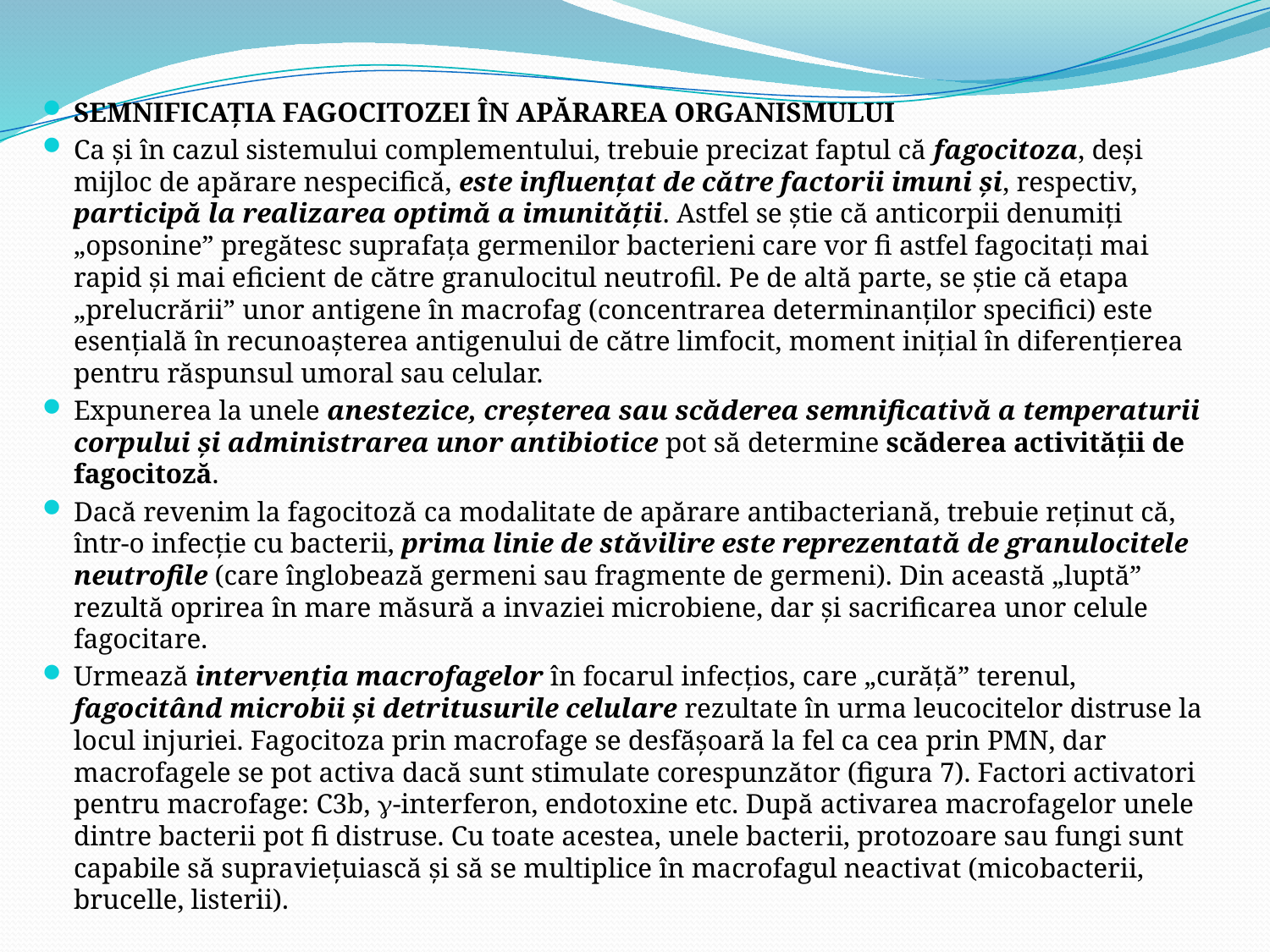

SEMNIFICAŢIA FAGOCITOZEI ÎN APĂRAREA ORGANISMULUI
Ca şi în cazul sistemului complementului, trebuie precizat faptul că fagocitoza, deşi mijloc de apărare nespecifică, este influenţat de către factorii imuni şi, respectiv, participă la realizarea optimă a imunităţii. Astfel se ştie că anticorpii denumiţi „opsonine” pregătesc suprafaţa germenilor bacterieni care vor fi astfel fagocitaţi mai rapid şi mai eficient de către granulocitul neutrofil. Pe de altă parte, se ştie că etapa „prelucrării” unor antigene în macrofag (concentrarea determinanţilor specifici) este esenţială în recunoaşterea antigenului de către limfocit, moment iniţial în diferenţierea pentru răspunsul umoral sau celular.
Expunerea la unele anestezice, creşterea sau scăderea semnificativă a temperaturii corpului şi administrarea unor antibiotice pot să determine scăderea activităţii de fagocitoză.
Dacă revenim la fagocitoză ca modalitate de apărare antibacteriană, trebuie reţinut că, într-o infecţie cu bacterii, prima linie de stăvilire este reprezentată de granulocitele neutrofile (care înglobează germeni sau fragmente de germeni). Din această „luptă” rezultă oprirea în mare măsură a invaziei microbiene, dar şi sacrificarea unor celule fagocitare.
Urmează intervenţia macrofagelor în focarul infecţios, care „curăţă” terenul, fagocitând microbii şi detritusurile celulare rezultate în urma leucocitelor distruse la locul injuriei. Fagocitoza prin macrofage se desfăşoară la fel ca cea prin PMN, dar macrofagele se pot activa dacă sunt stimulate corespunzător (figura 7). Factori activatori pentru macrofage: C3b, γ-interferon, endotoxine etc. După activarea macrofagelor unele dintre bacterii pot fi distruse. Cu toate acestea, unele bacterii, protozoare sau fungi sunt capabile să supravieţuiască şi să se multiplice în macrofagul neactivat (micobacterii, brucelle, listerii).